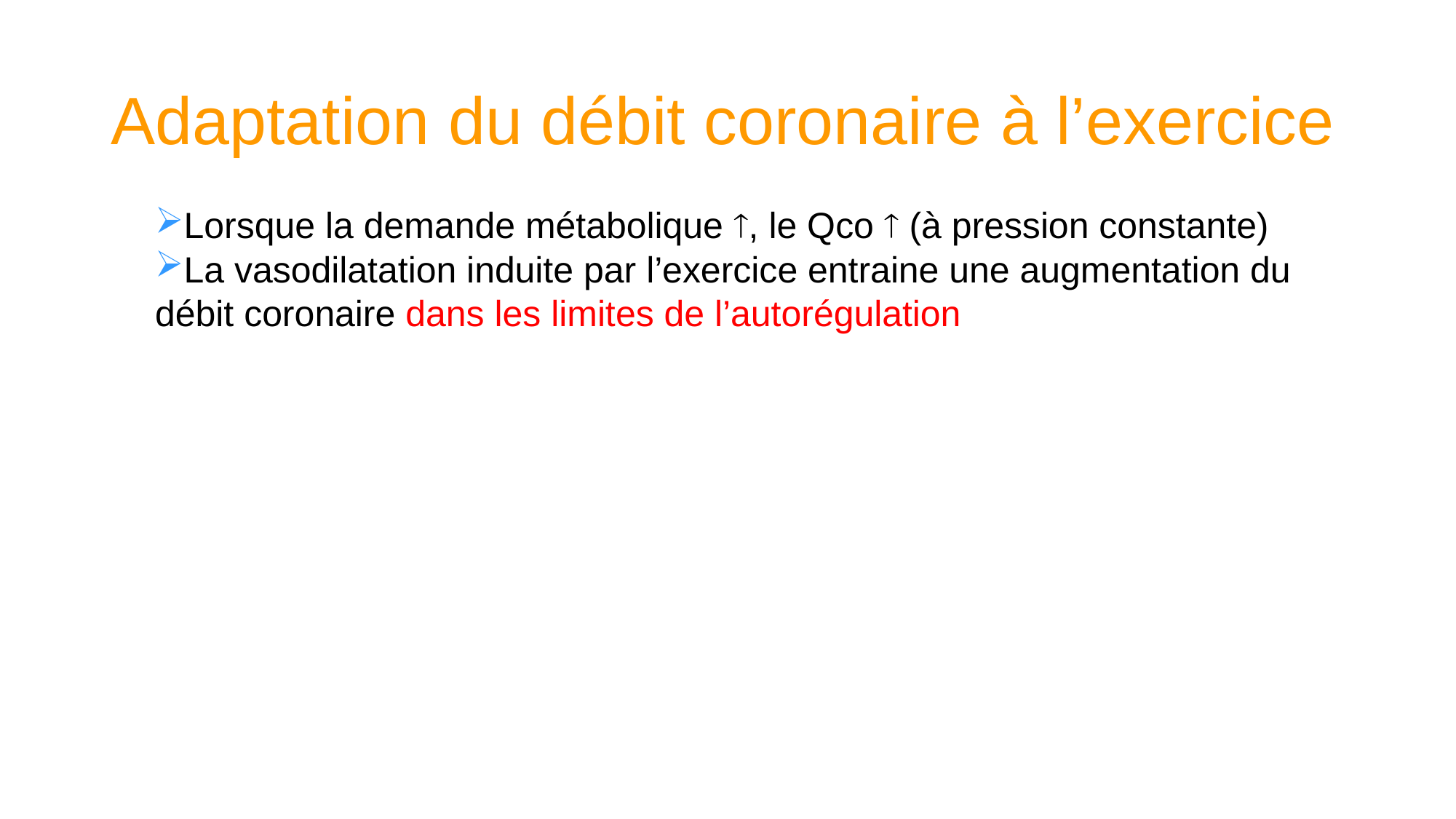

# Adaptation du débit coronaire à l’exercice
Lorsque la demande métabolique ↑, le Qco ↑ (à pression constante)
La vasodilatation induite par l’exercice entraine une augmentation du débit coronaire dans les limites de l’autorégulation